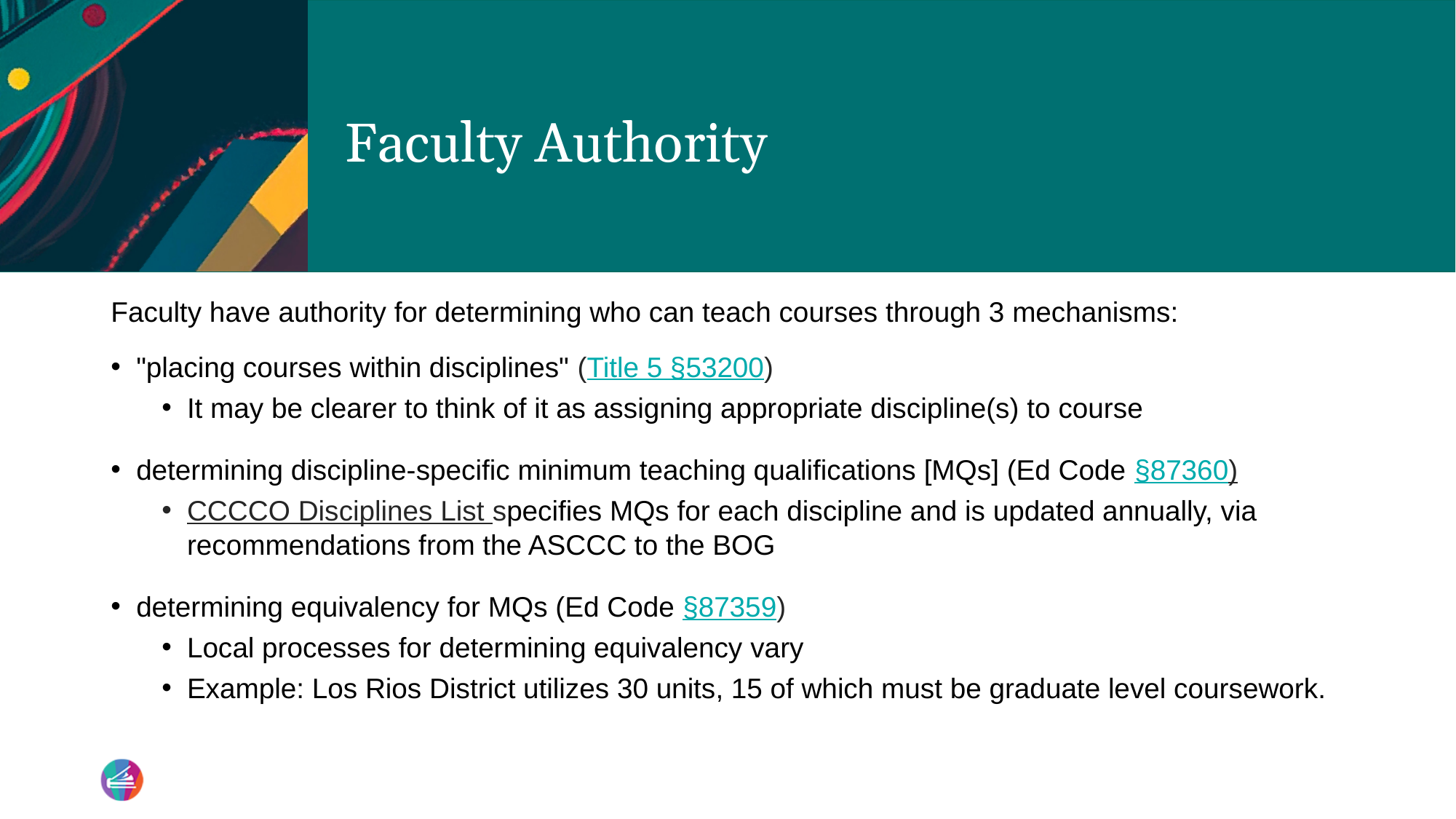

# Faculty Authority
Faculty have authority for determining who can teach courses through 3 mechanisms:
"placing courses within disciplines" (Title 5 §53200)
It may be clearer to think of it as assigning appropriate discipline(s) to course
determining discipline-specific minimum teaching qualifications [MQs] (Ed Code §87360)
CCCCO Disciplines List specifies MQs for each discipline and is updated annually, via recommendations from the ASCCC to the BOG​
determining equivalency for MQs (Ed Code §87359)​
Local processes for determining equivalency vary
Example: Los Rios District utilizes 30 units, 15 of which must be graduate level coursework.